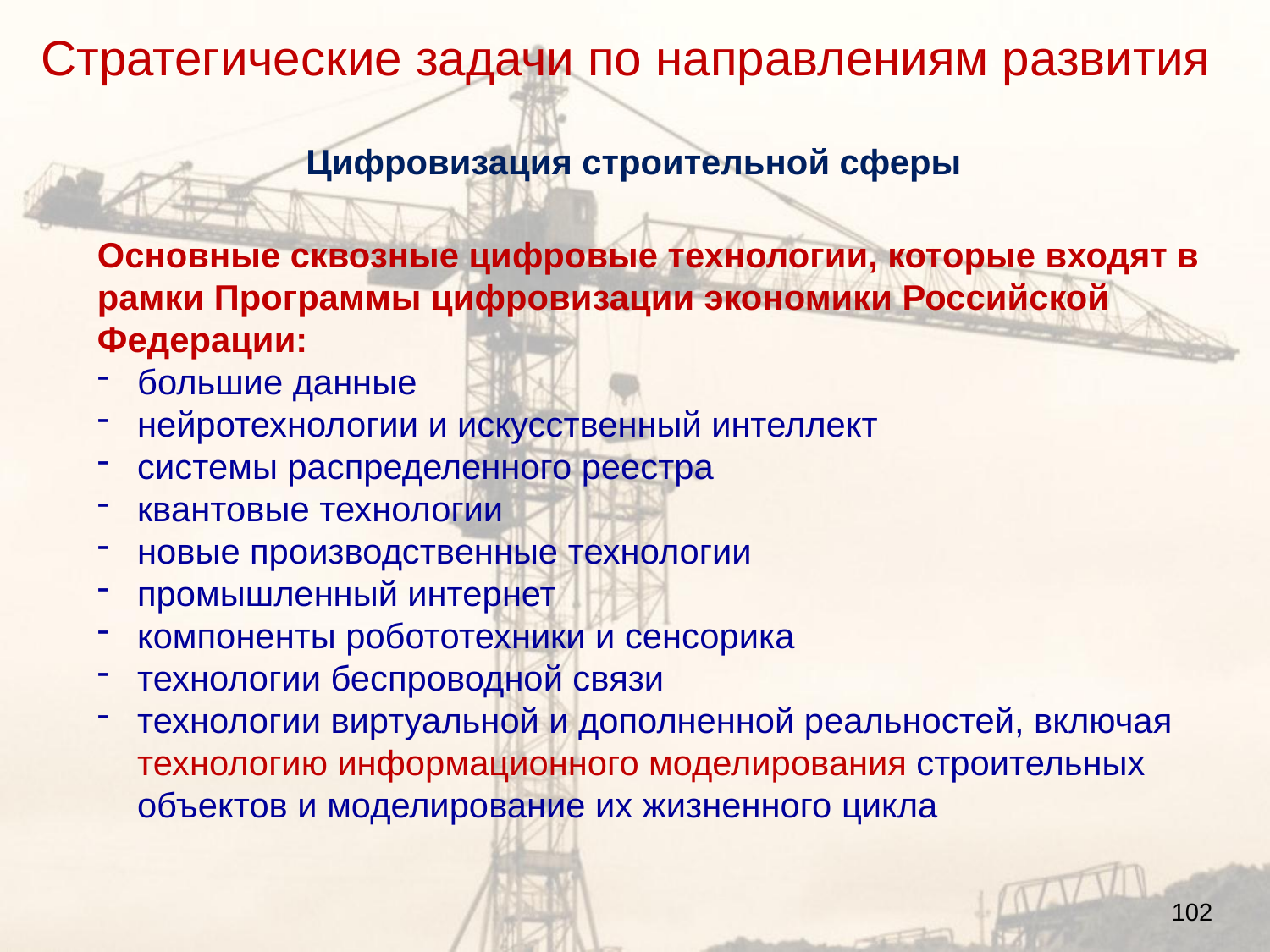

Стратегические задачи по направлениям развития
Цифровизация строительной сферы
Основные сквозные цифровые технологии, которые входят в рамки Программы цифровизации экономики Российской Федерации:
большие данные
нейротехнологии и искусственный интеллект
системы распределенного реестра
квантовые технологии
новые производственные технологии
промышленный интернет
компоненты робототехники и сенсорика
технологии беспроводной связи
технологии виртуальной и дополненной реальностей, включая технологию информационного моделирования строительных объектов и моделирование их жизненного цикла
102